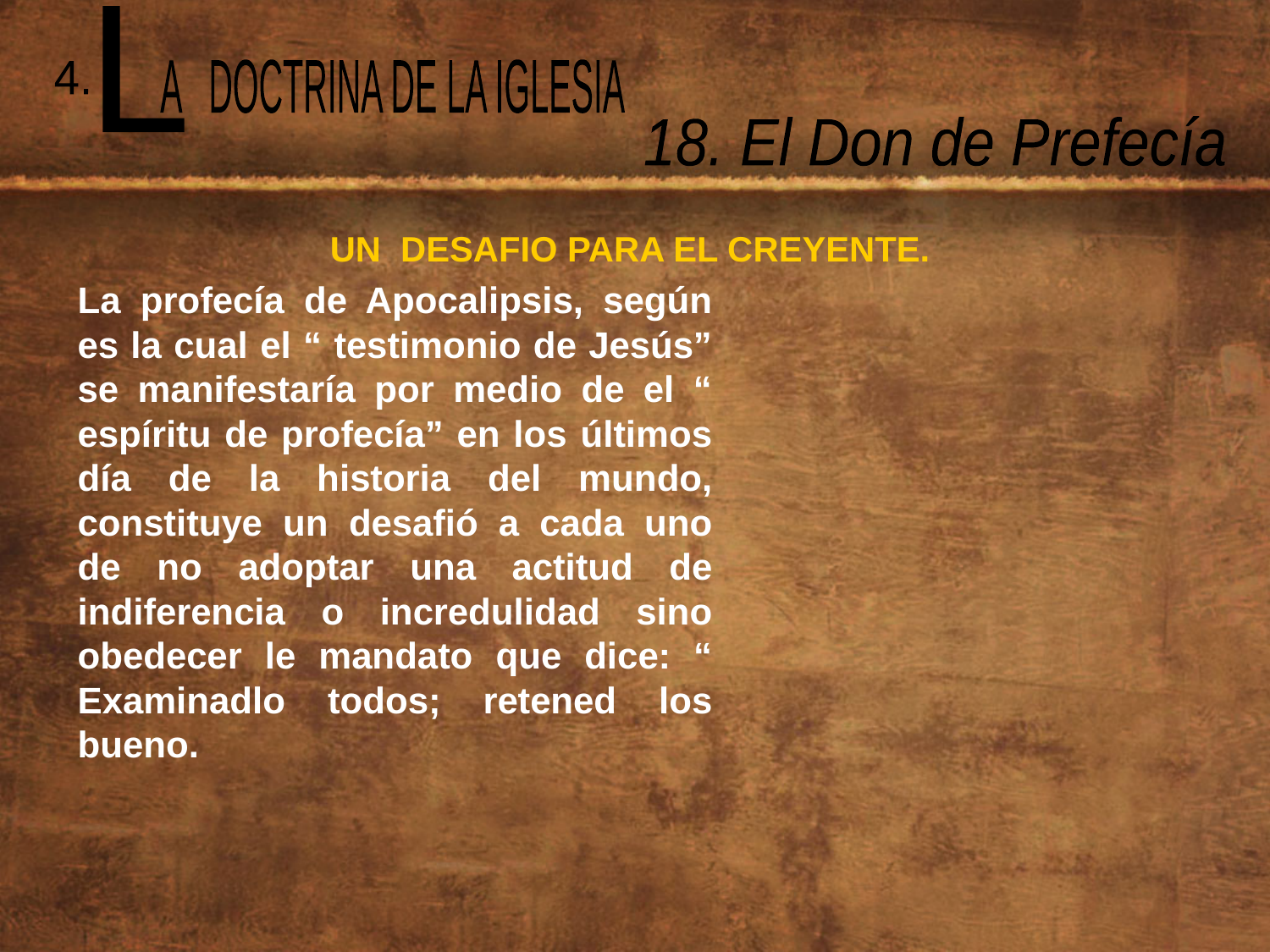

L
   A   DOCTRINA DE LA IGLESIA
4.
18. El Don de Prefecía
UN  DESAFIO PARA EL CREYENTE.
La profecía de Apocalipsis, según es la cual el “ testimonio de Jesús” se manifestaría por medio de el “ espíritu de profecía” en los últimos día de la historia del mundo, constituye un desafió a cada uno de no adoptar una actitud de indiferencia o incredulidad sino obedecer le mandato que dice: “ Examinadlo todos; retened los bueno.